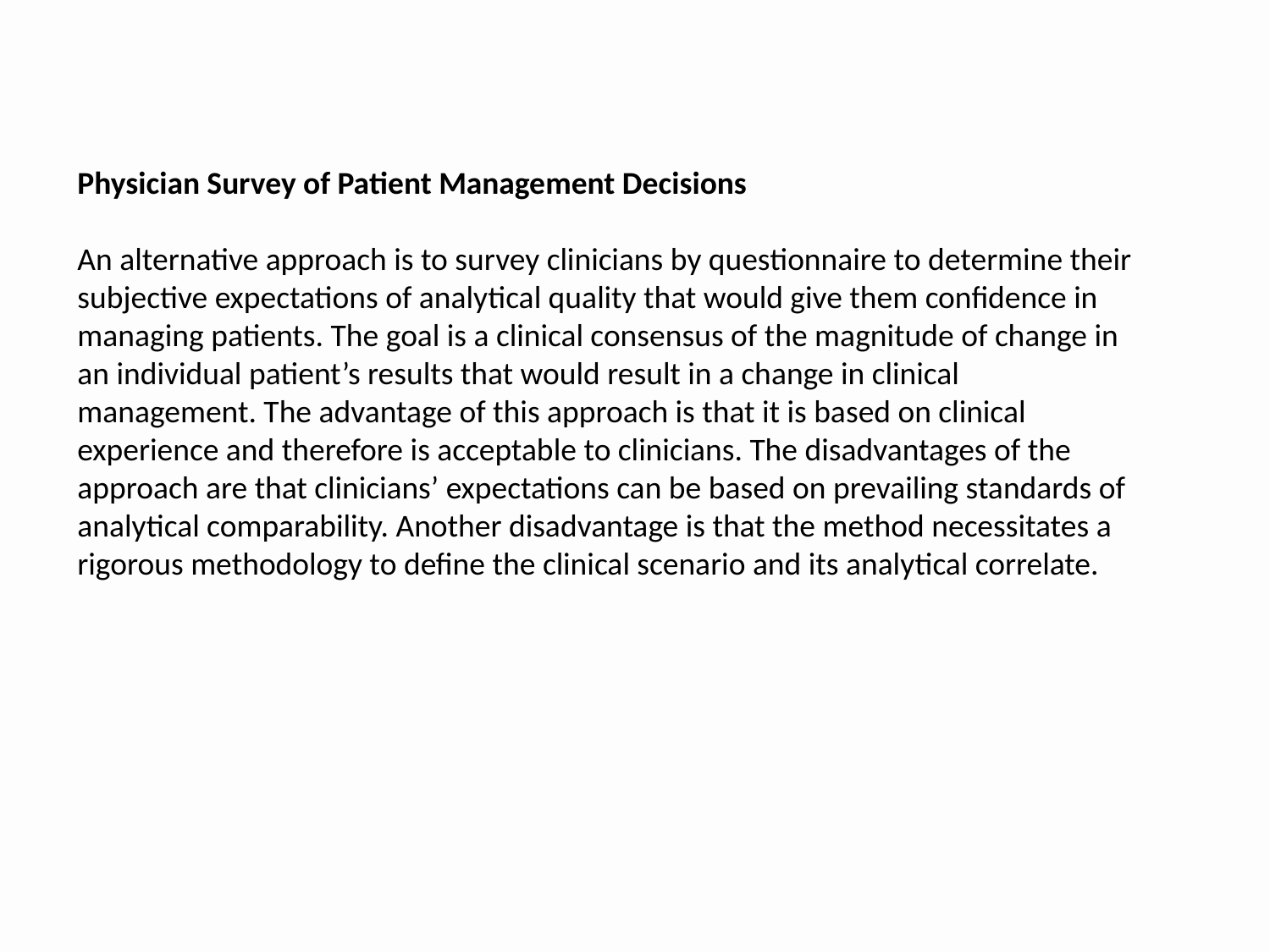

Physician Survey of Patient Management Decisions

An alternative approach is to survey clinicians by questionnaire to determine their subjective expectations of analytical quality that would give them confidence in managing patients. The goal is a clinical consensus of the magnitude of change in an individual patient’s results that would result in a change in clinical management. The advantage of this approach is that it is based on clinical experience and therefore is acceptable to clinicians. The disadvantages of the approach are that clinicians’ expectations can be based on prevailing standards of analytical comparability. Another disadvantage is that the method necessitates a rigorous methodology to define the clinical scenario and its analytical correlate.